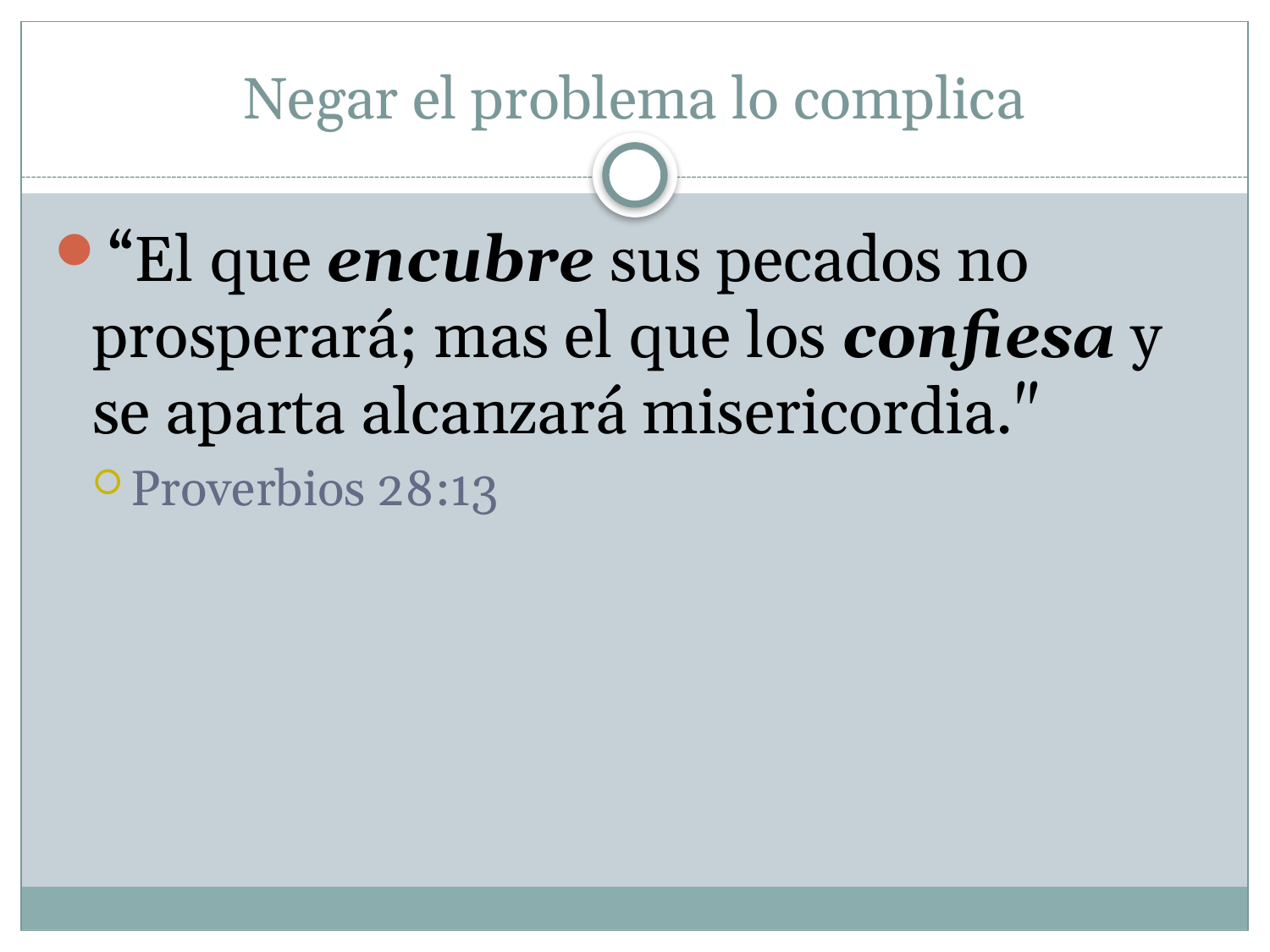

# Negar el problema lo complica
“El que encubre sus pecados no prosperará; mas el que los confiesa y se aparta alcanzará misericordia."
Proverbios 28:13